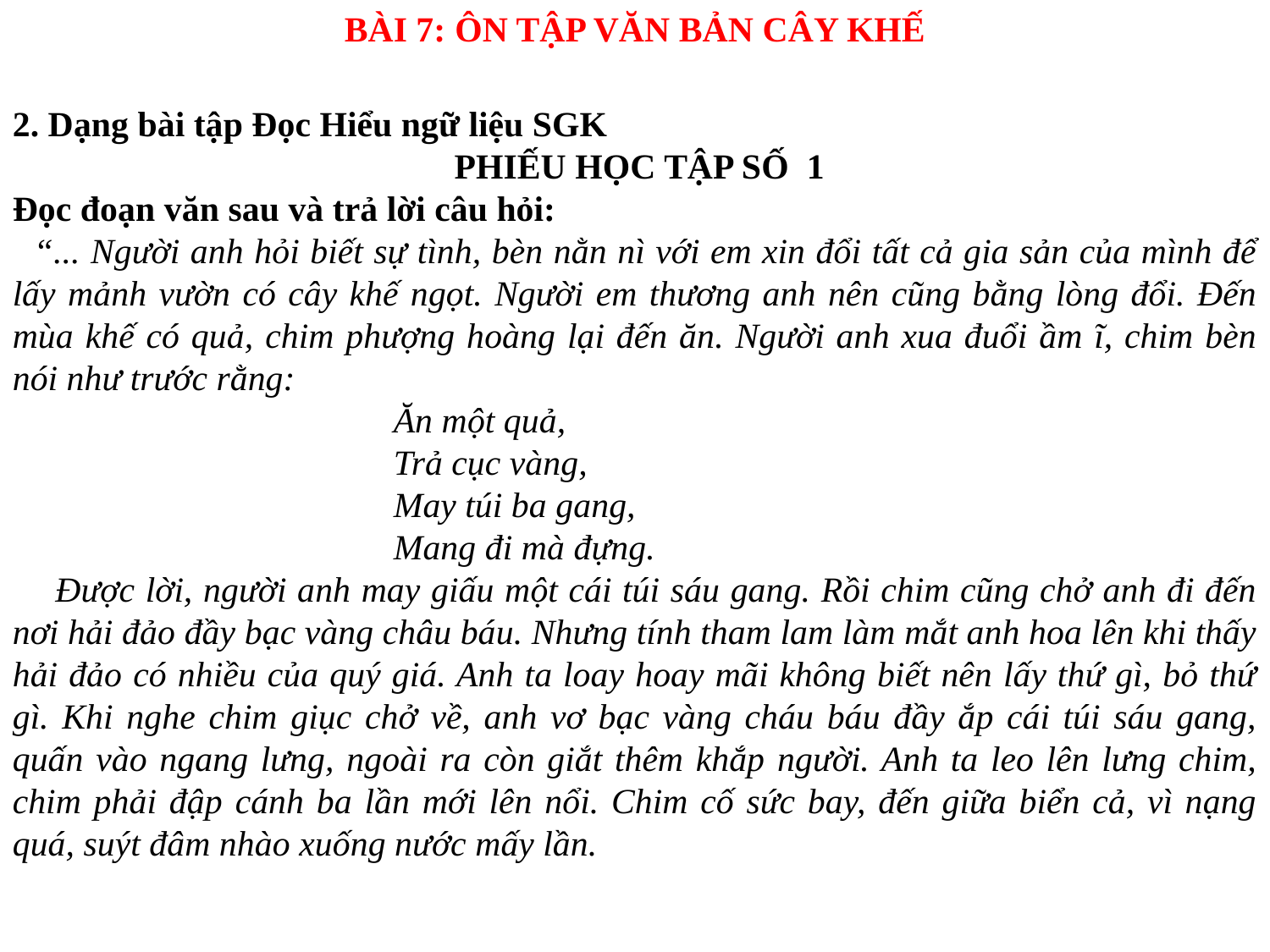

BÀI 7: ÔN TẬP VĂN BẢN CÂY KHẾ

2. Dạng bài tập Đọc Hiểu ngữ liệu SGK
 PHIẾU HỌC TẬP SỐ  1
Đọc đoạn văn sau và trả lời câu hỏi:
  “... Người anh hỏi biết sự tình, bèn nằn nì với em xin đổi tất cả gia sản của mình để lấy mảnh vườn có cây khế ngọt. Người em thương anh nên cũng bằng lòng đổi. Đến mùa khế có quả, chim phượng hoàng lại đến ăn. Người anh xua đuổi ầm ĩ, chim bèn nói như trước rằng:
Ăn một quả,
Trả cục vàng,
May túi ba gang,
Mang đi mà đựng.
    Được lời, người anh may giấu một cái túi sáu gang. Rồi chim cũng chở anh đi đến nơi hải đảo đầy bạc vàng châu báu. Nhưng tính tham lam làm mắt anh hoa lên khi thấy hải đảo có nhiều của quý giá. Anh ta loay hoay mãi không biết nên lấy thứ gì, bỏ thứ gì. Khi nghe chim giục chở về, anh vơ bạc vàng cháu báu đầy ắp cái túi sáu gang, quấn vào ngang lưng, ngoài ra còn giắt thêm khắp người. Anh ta leo lên lưng chim, chim phải đập cánh ba lần mới lên nổi. Chim cố sức bay, đến giữa biển cả, vì nạng quá, suýt đâm nhào xuống nước mấy lần.